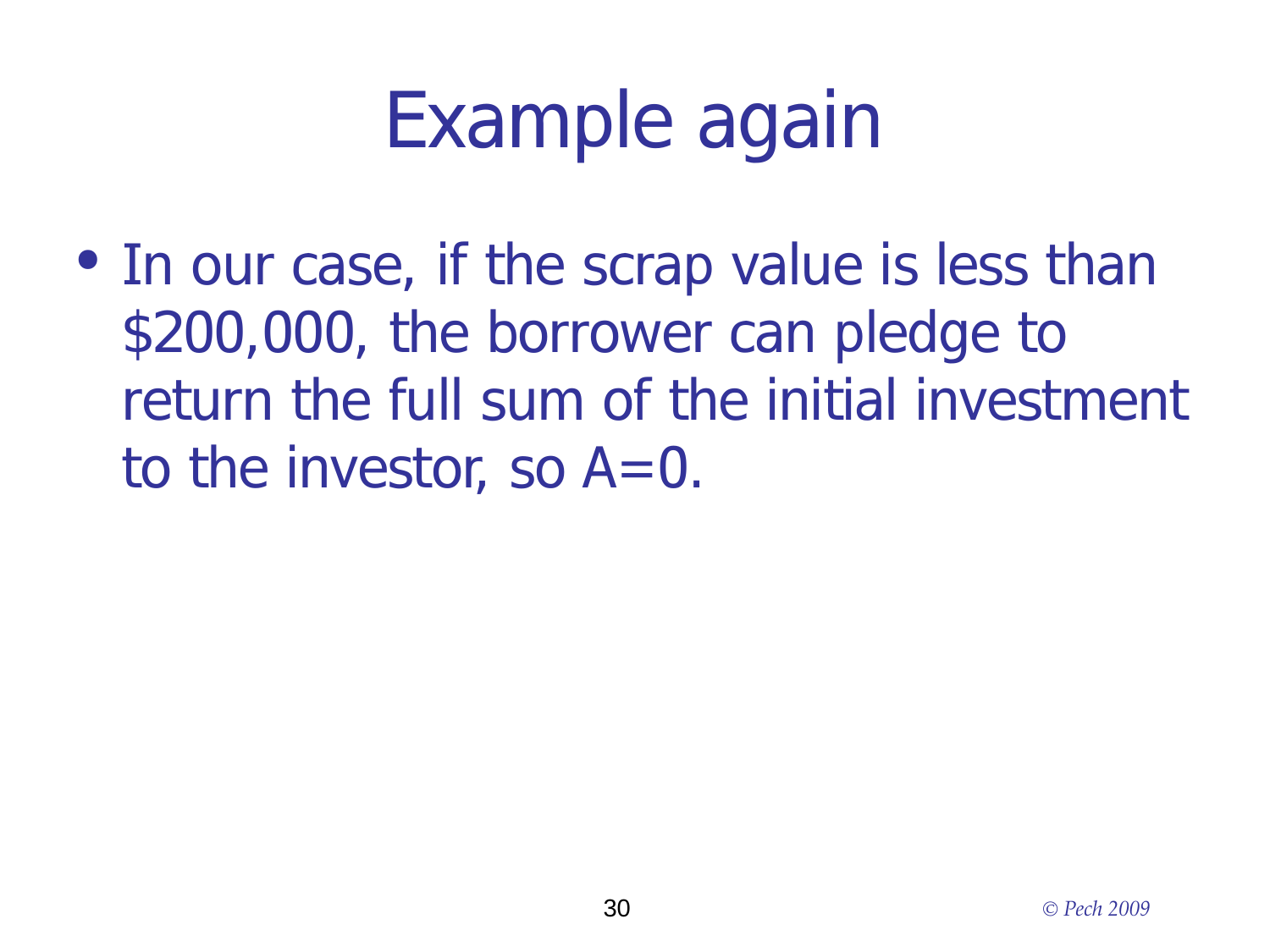

Example again
In our case, if the scrap value is less than $200,000, the borrower can pledge to return the full sum of the initial investment to the investor, so A=0.
30